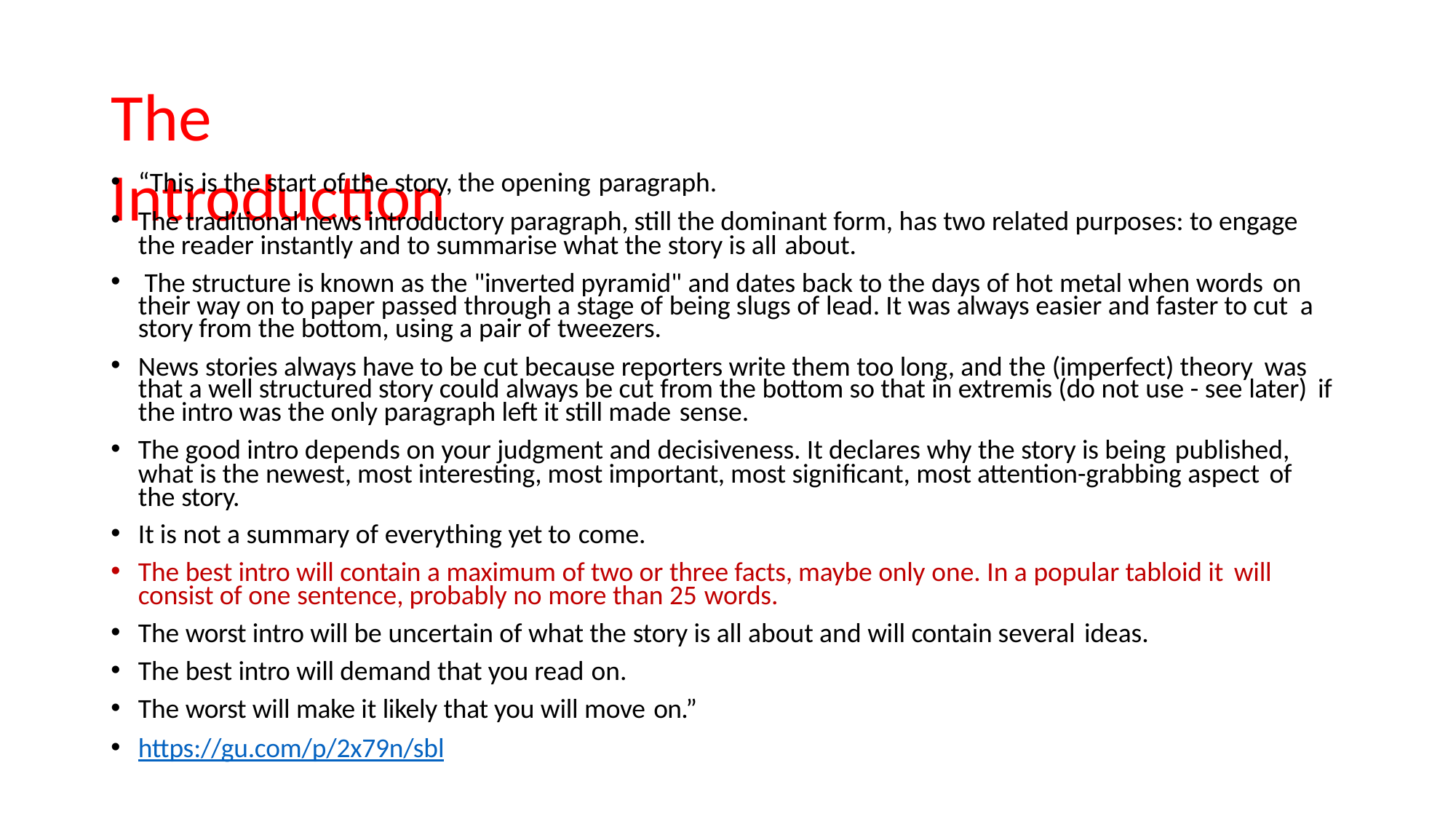

# The Introduction
“This is the start of the story, the opening paragraph.
The traditional news introductory paragraph, still the dominant form, has two related purposes: to engage  the reader instantly and to summarise what the story is all about.
The structure is known as the "inverted pyramid" and dates back to the days of hot metal when words on
their way on to paper passed through a stage of being slugs of lead. It was always easier and faster to cut a
story from the bottom, using a pair of tweezers.
News stories always have to be cut because reporters write them too long, and the (imperfect) theory was
that a well structured story could always be cut from the bottom so that in extremis (do not use - see later) if
the intro was the only paragraph left it still made sense.
The good intro depends on your judgment and decisiveness. It declares why the story is being published,
what is the newest, most interesting, most important, most significant, most attention-grabbing aspect of
the story.
It is not a summary of everything yet to come.
The best intro will contain a maximum of two or three facts, maybe only one. In a popular tabloid it will
consist of one sentence, probably no more than 25 words.
The worst intro will be uncertain of what the story is all about and will contain several ideas.
The best intro will demand that you read on.
The worst will make it likely that you will move on.”
https://gu.com/p/2x79n/sbl